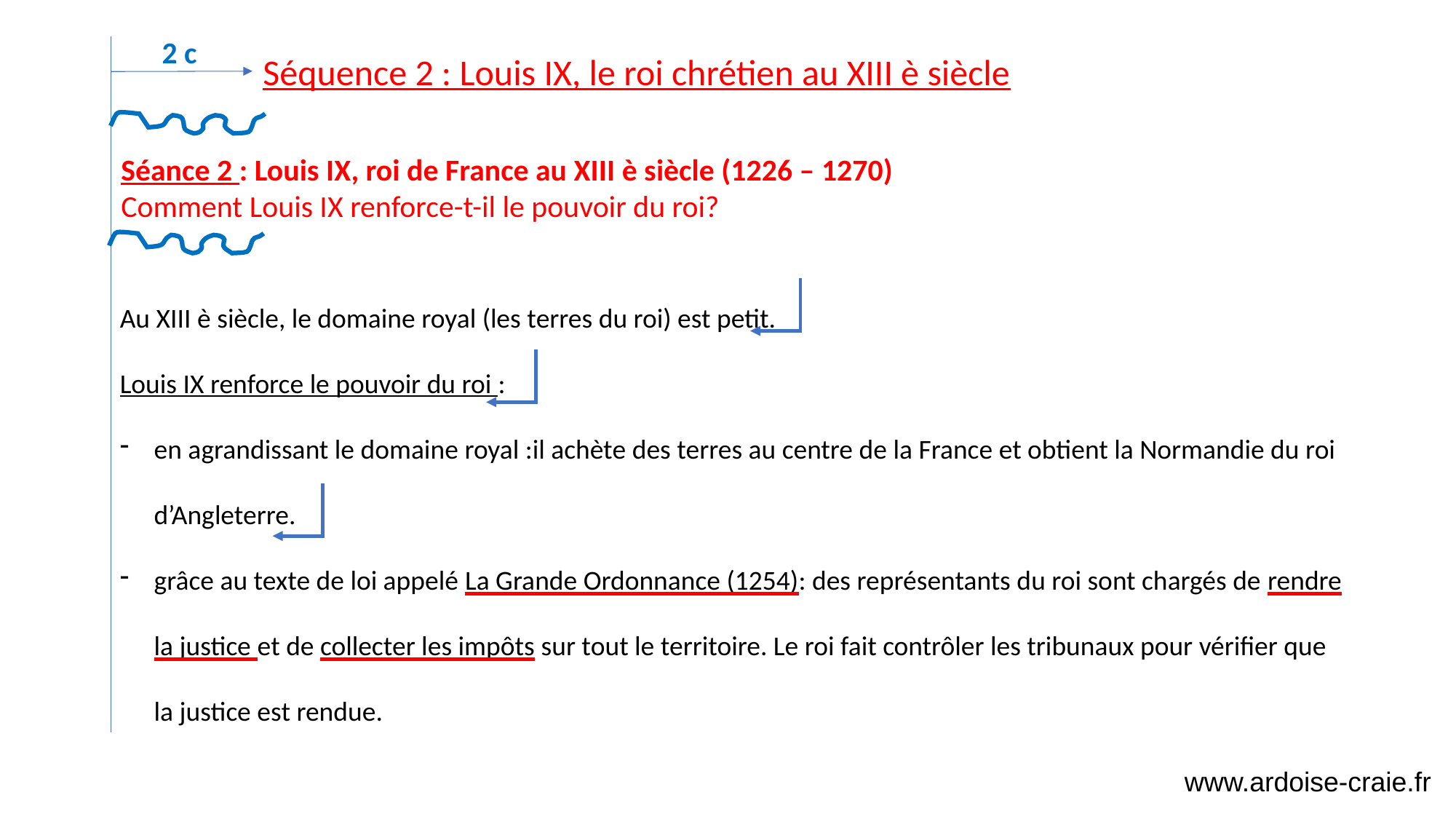

2 c
Séquence 2 : Louis IX, le roi chrétien au XIII è siècle

Séance 2 : Louis IX, roi de France au XIII è siècle (1226 – 1270)
Comment Louis IX renforce-t-il le pouvoir du roi?

Au XIII è siècle, le domaine royal (les terres du roi) est petit.
Louis IX renforce le pouvoir du roi :
en agrandissant le domaine royal :il achète des terres au centre de la France et obtient la Normandie du roi d’Angleterre.
grâce au texte de loi appelé La Grande Ordonnance (1254): des représentants du roi sont chargés de rendre la justice et de collecter les impôts sur tout le territoire. Le roi fait contrôler les tribunaux pour vérifier que la justice est rendue.

www.ardoise-craie.fr